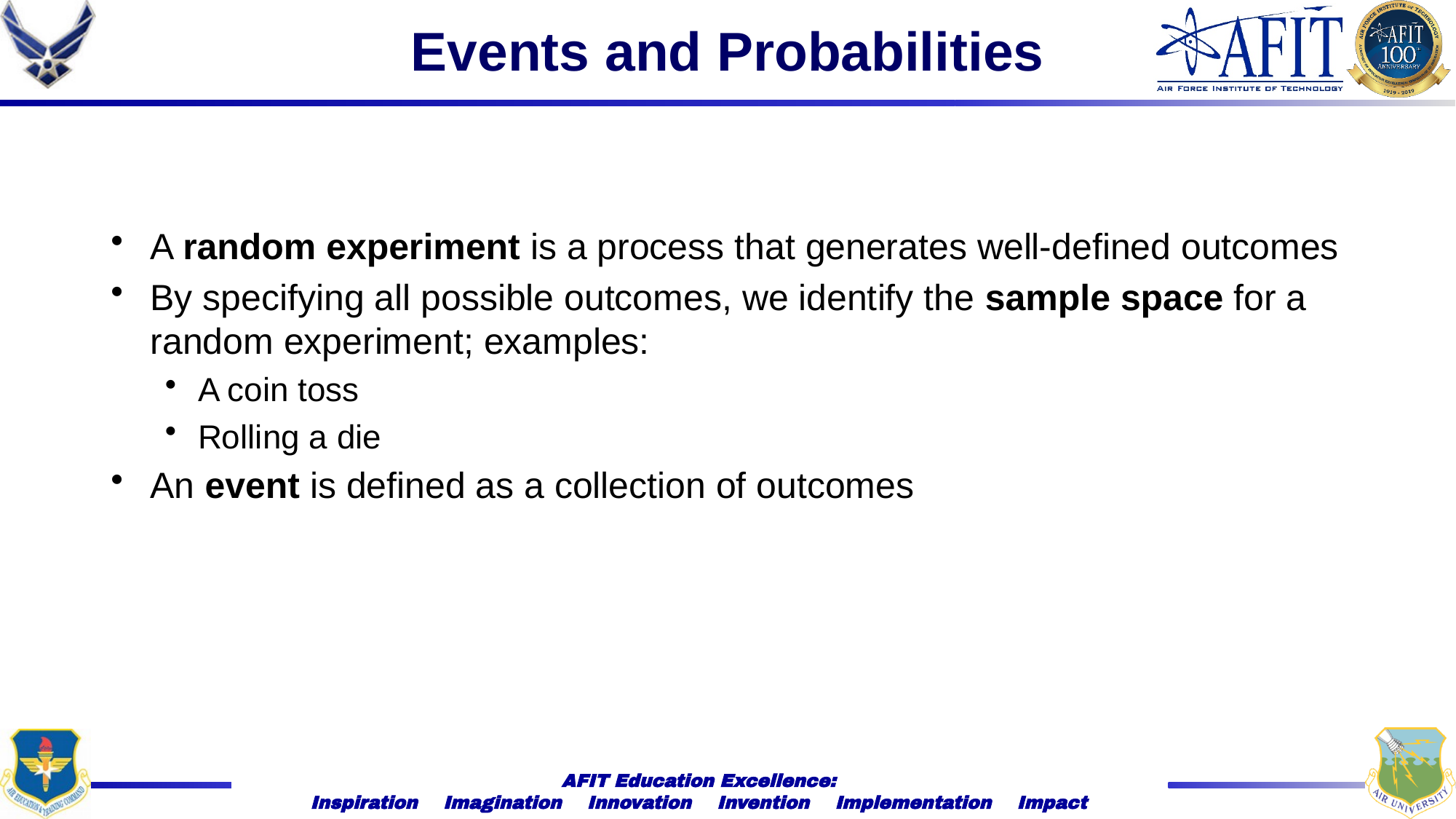

# Events and Probabilities
A random experiment is a process that generates well-defined outcomes
By specifying all possible outcomes, we identify the sample space for a random experiment; examples:
A coin toss
Rolling a die
An event is defined as a collection of outcomes